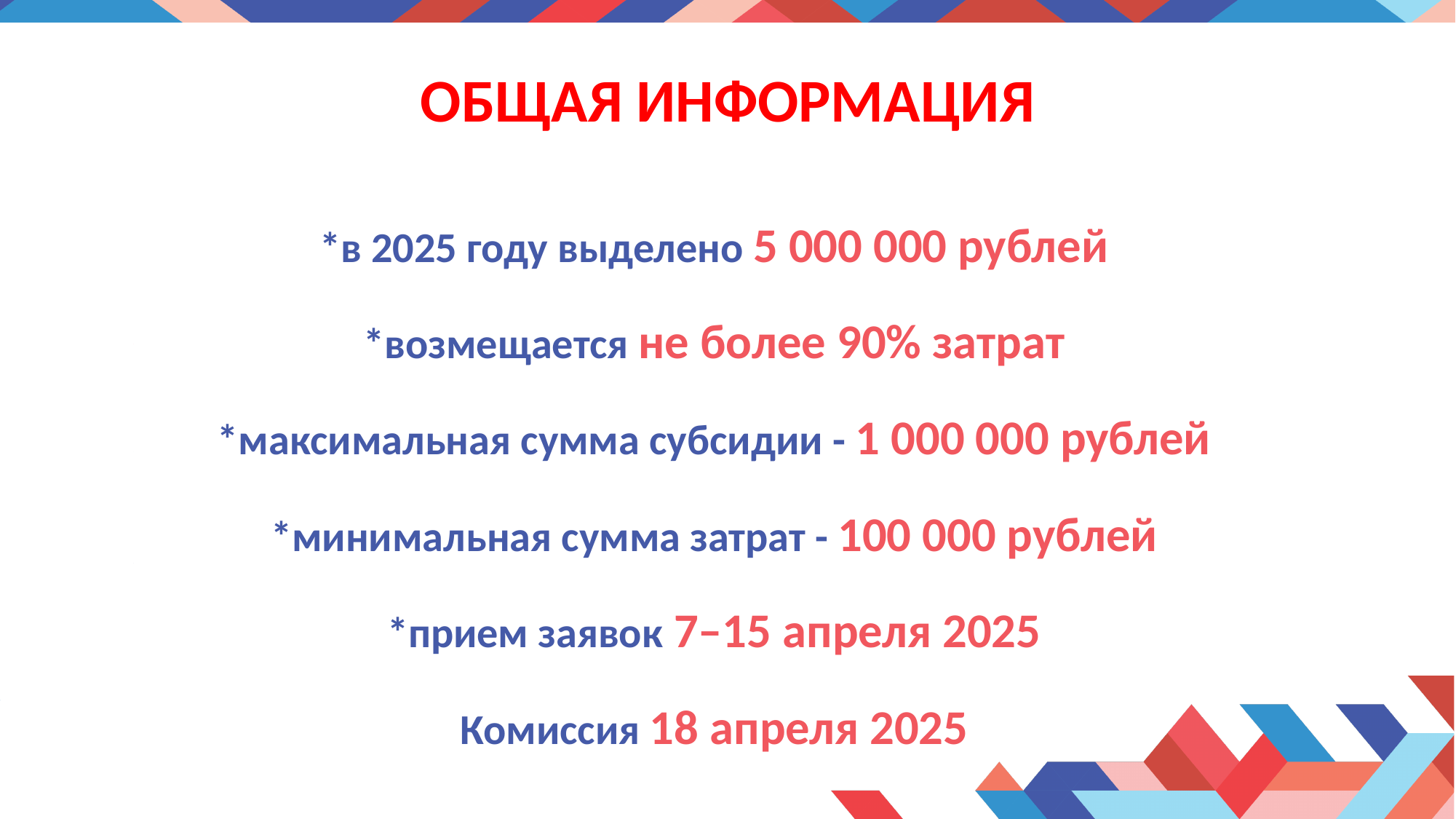

# ОБЩАЯ ИНФОРМАЦИЯ
*в 2025 году выделено 5 000 000 рублей
*возмещается не более 90% затрат
*максимальная сумма субсидии - 1 000 000 рублей
*минимальная сумма затрат - 100 000 рублей
*прием заявок 7–15 апреля 2025
Комиссия 18 апреля 2025